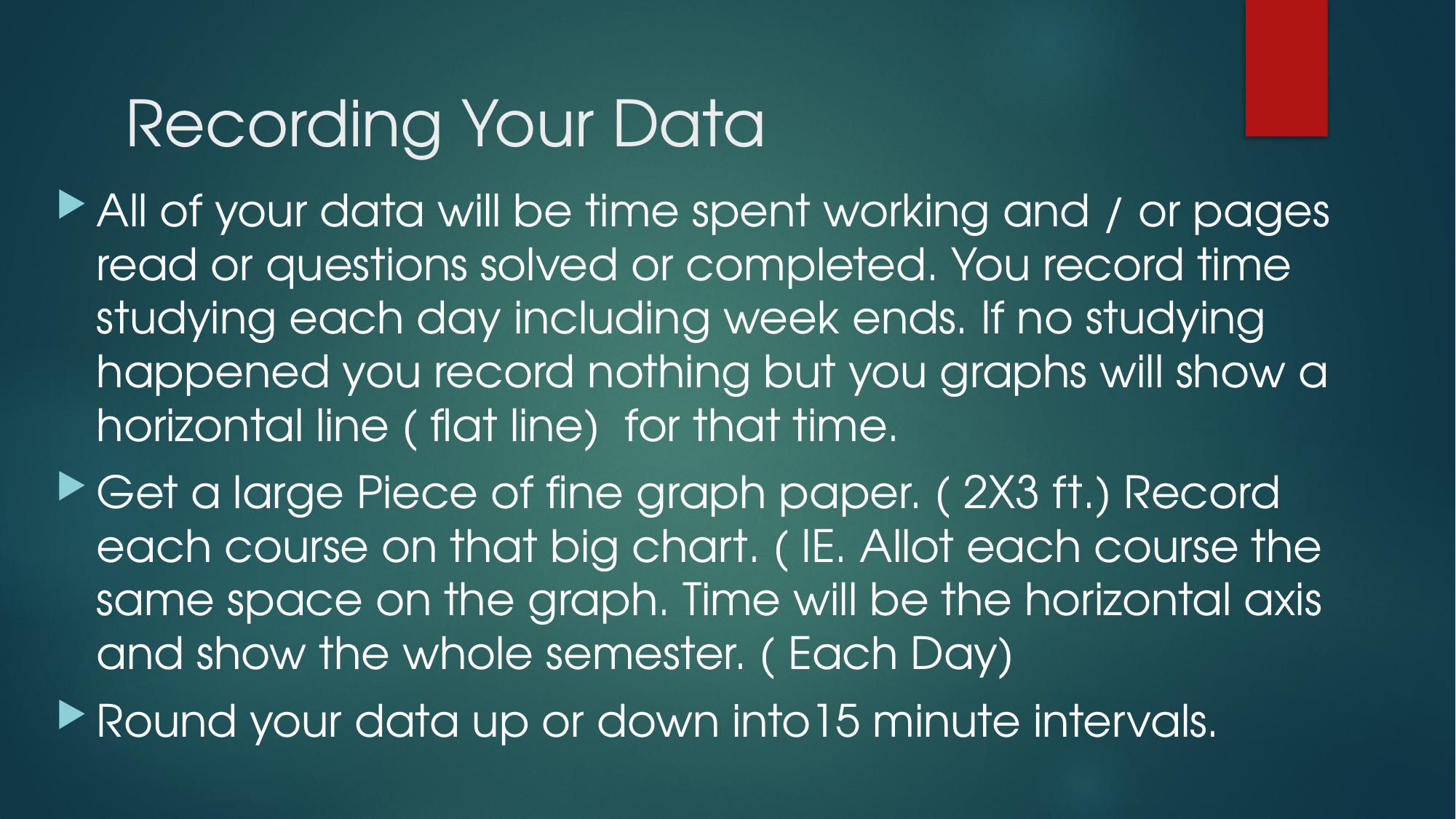

# Recording Your Data
All of your data will be time spent working and / or pages read or questions solved or completed. You record time studying each day including week ends. If no studying happened you record nothing but you graphs will show a horizontal line ( flat line)  for that time.
Get a large Piece of fine graph paper. ( 2X3 ft.) Record each course on that big chart. ( IE. Allot each course the same space on the graph. Time will be the horizontal axis and show the whole semester. ( Each Day)
Round your data up or down into15 minute intervals.